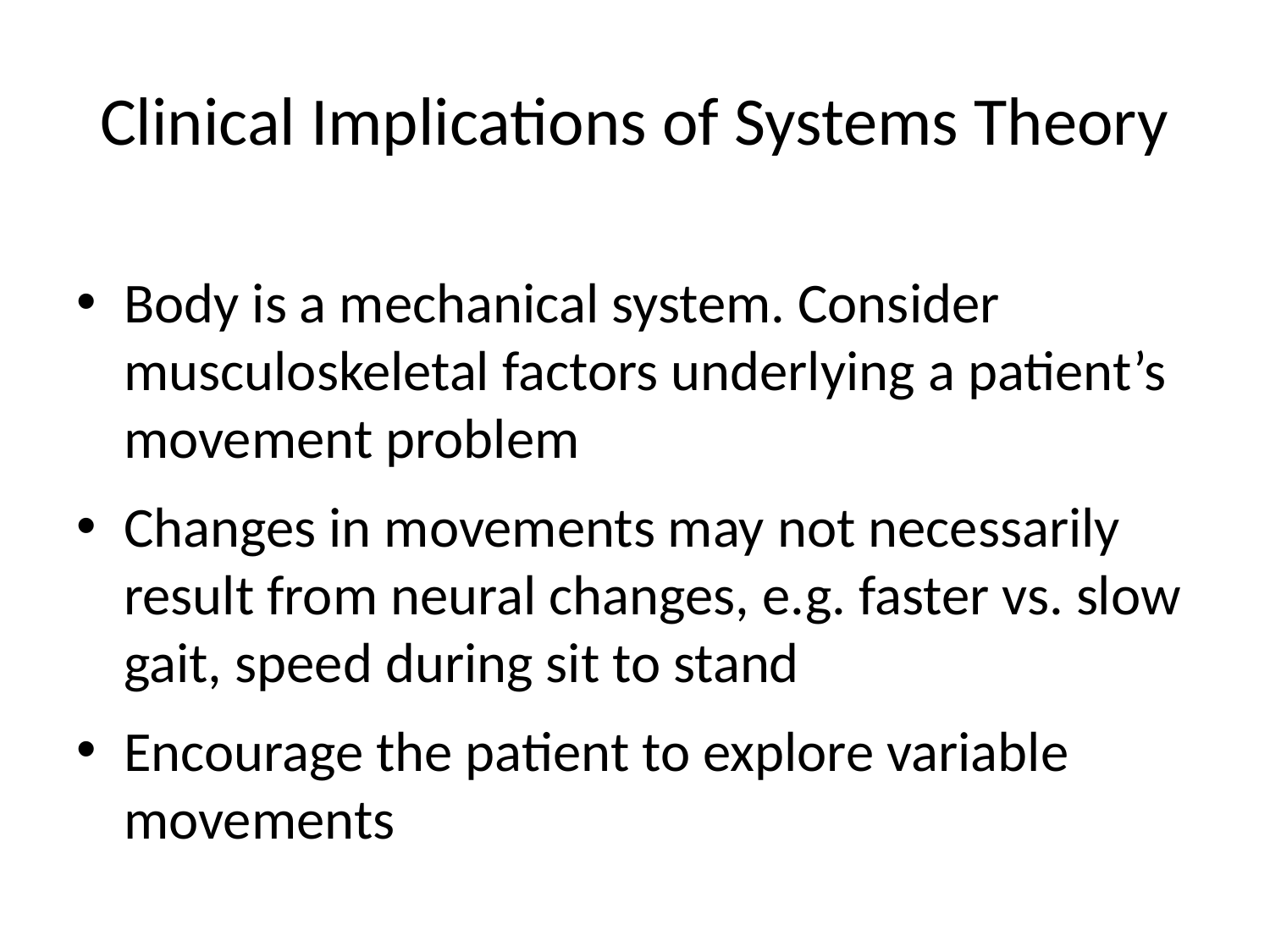

# Clinical Implications of Systems Theory
Body is a mechanical system. Consider musculoskeletal factors underlying a patient’s movement problem
Changes in movements may not necessarily result from neural changes, e.g. faster vs. slow gait, speed during sit to stand
Encourage the patient to explore variable movements